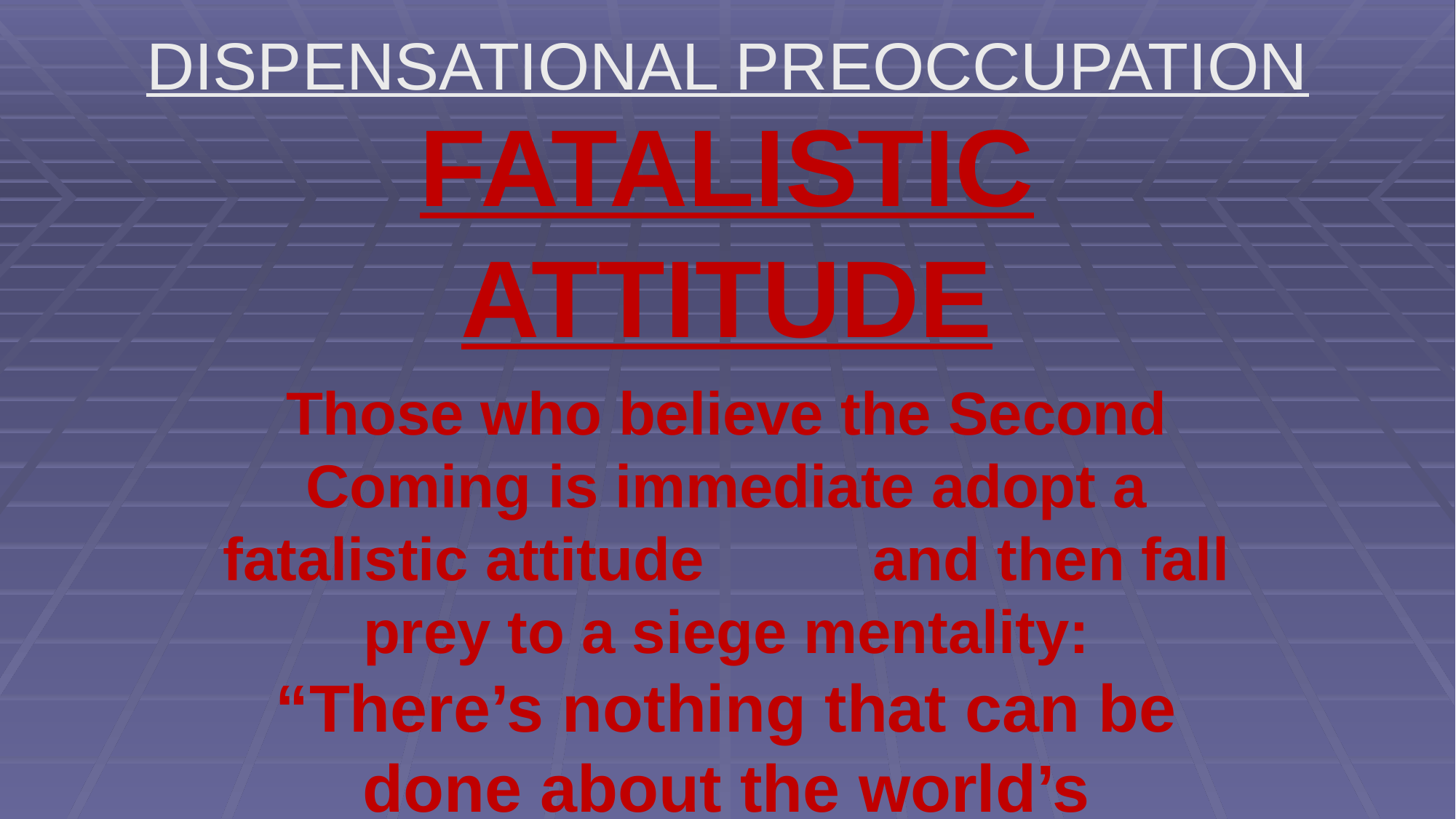

# DISPENSATIONAL PREOCCUPATION
FATALISTIC ATTITUDE

Those who believe the Second Coming is immediate adopt a fatalistic attitude          and then fall prey to a siege mentality:
“There’s nothing that can be done about the world’s problems.             Don’t prepare for any future;                just hunker down and wait.”